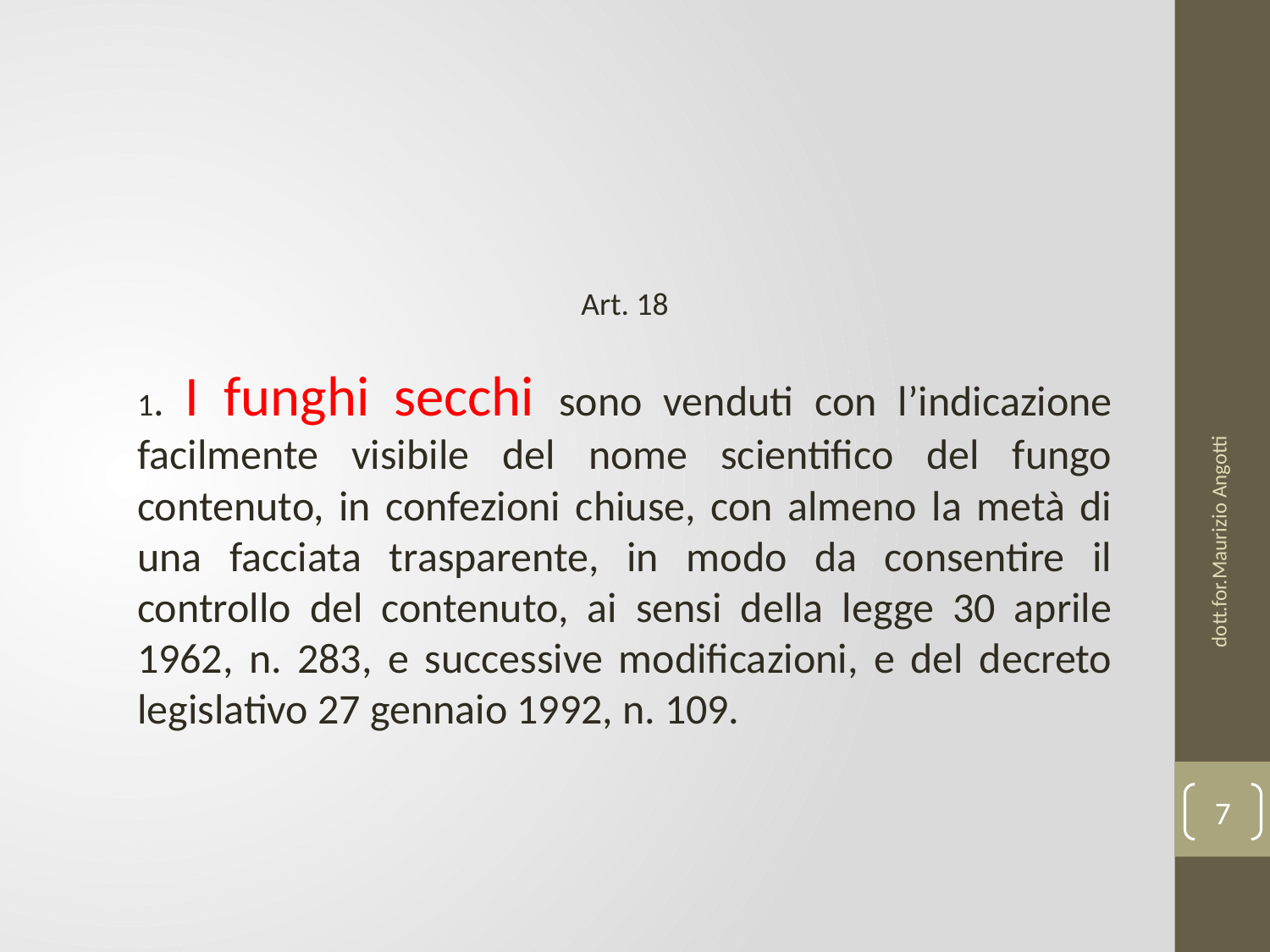

Art. 18

1. I funghi secchi sono venduti con l’indicazione facilmente visibile del nome scientifico del fungo contenuto, in confezioni chiuse, con almeno la metà di una facciata trasparente, in modo da consentire il controllo del contenuto, ai sensi della legge 30 aprile 1962, n. 283, e successive modificazioni, e del decreto legislativo 27 gennaio 1992, n. 109.
dott.for.Maurizio Angotti
7